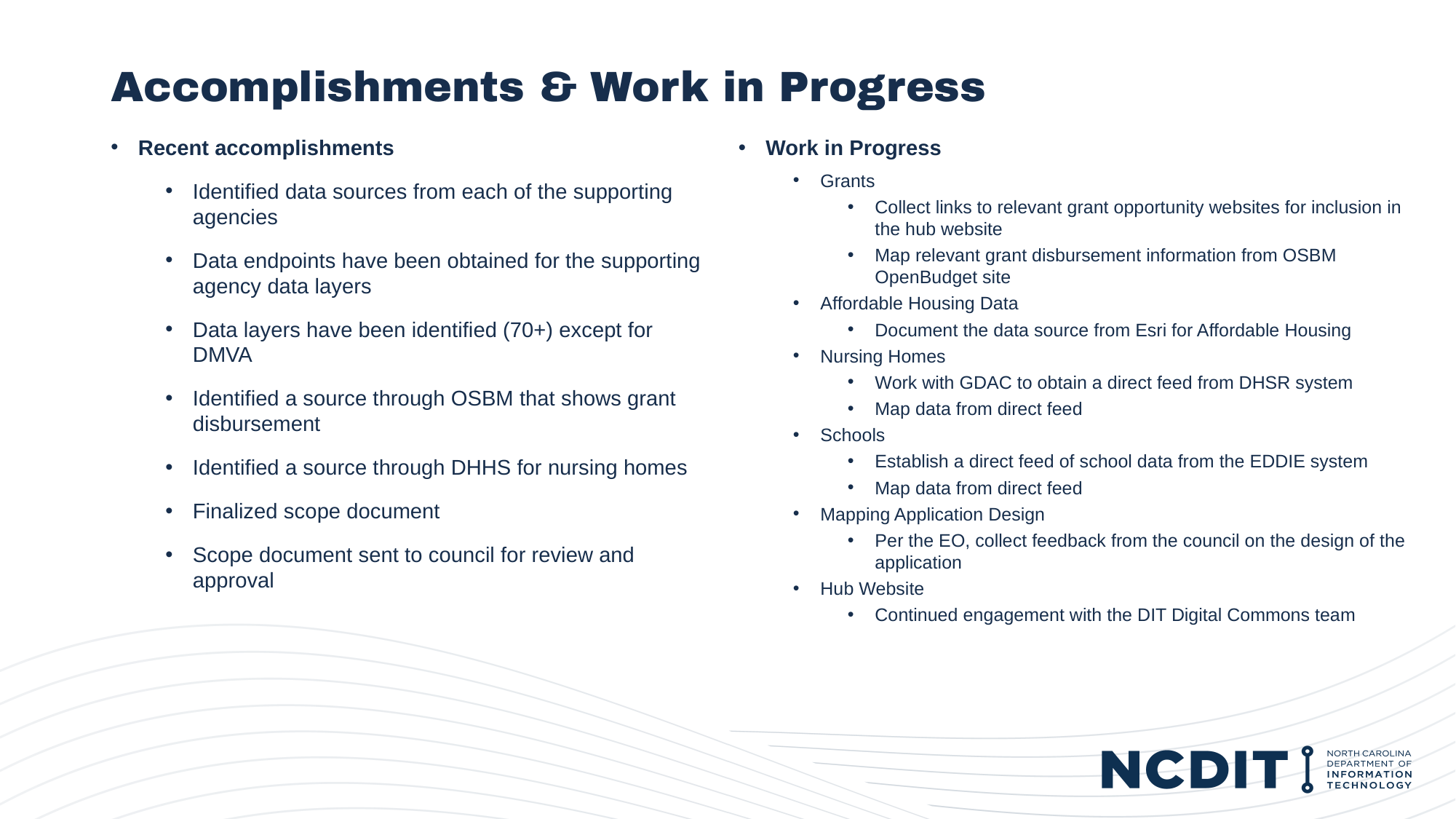

# Accomplishments & Work in Progress
Recent accomplishments
Identified data sources from each of the supporting agencies
Data endpoints have been obtained for the supporting agency data layers
Data layers have been identified (70+) except for DMVA
Identified a source through OSBM that shows grant disbursement
Identified a source through DHHS for nursing homes
Finalized scope document
Scope document sent to council for review and approval
Work in Progress
Grants
Collect links to relevant grant opportunity websites for inclusion in the hub website
Map relevant grant disbursement information from OSBM OpenBudget site
Affordable Housing Data
Document the data source from Esri for Affordable Housing
Nursing Homes
Work with GDAC to obtain a direct feed from DHSR system
Map data from direct feed
Schools
Establish a direct feed of school data from the EDDIE system
Map data from direct feed
Mapping Application Design
Per the EO, collect feedback from the council on the design of the application
Hub Website
Continued engagement with the DIT Digital Commons team